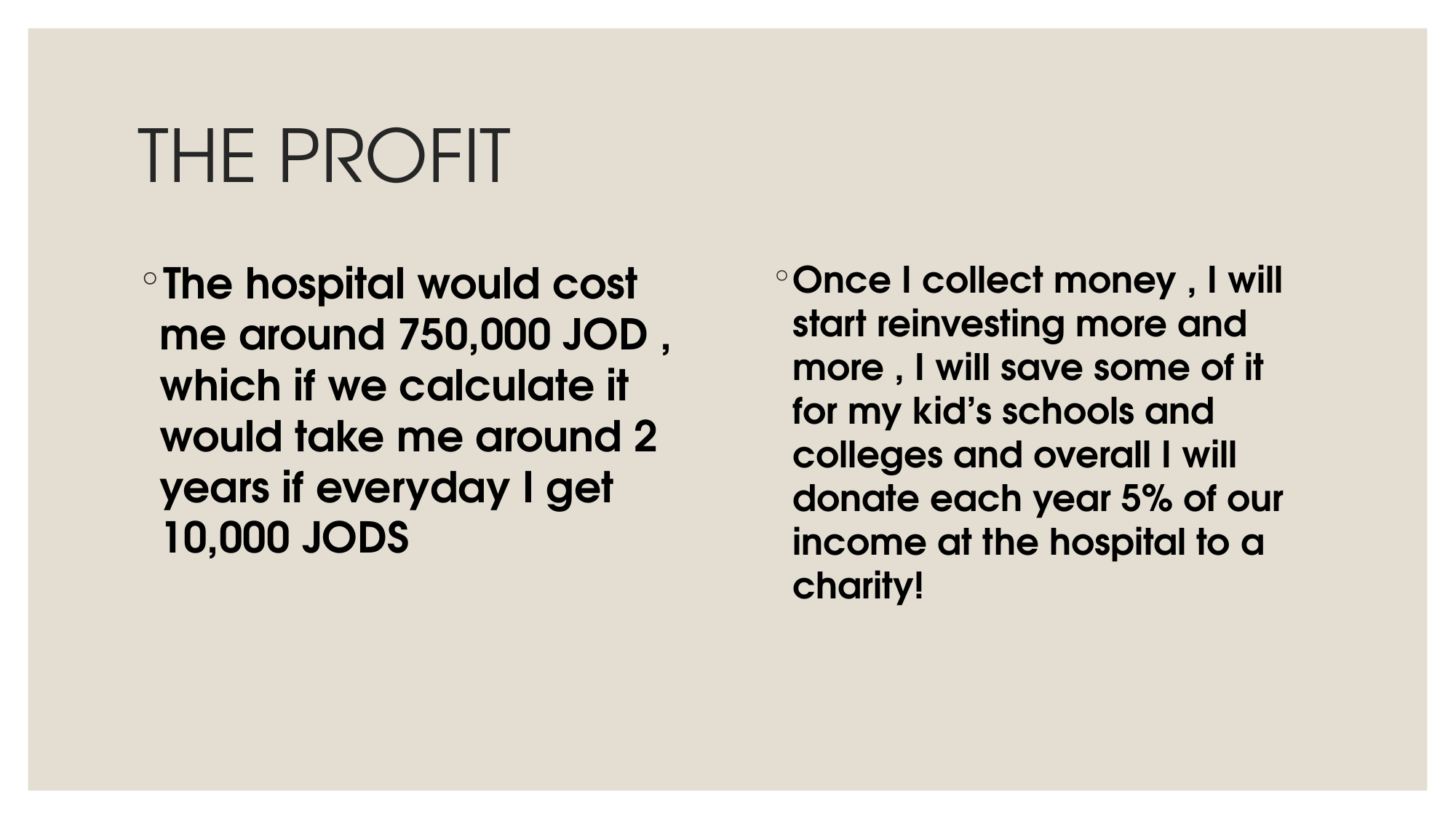

# THE PROFIT
The hospital would cost me around 750,000 JOD , which if we calculate it would take me around 2 years if everyday I get 10,000 JODS
Once I collect money , I will start reinvesting more and more , I will save some of it for my kid’s schools and colleges and overall I will donate each year 5% of our income at the hospital to a charity!